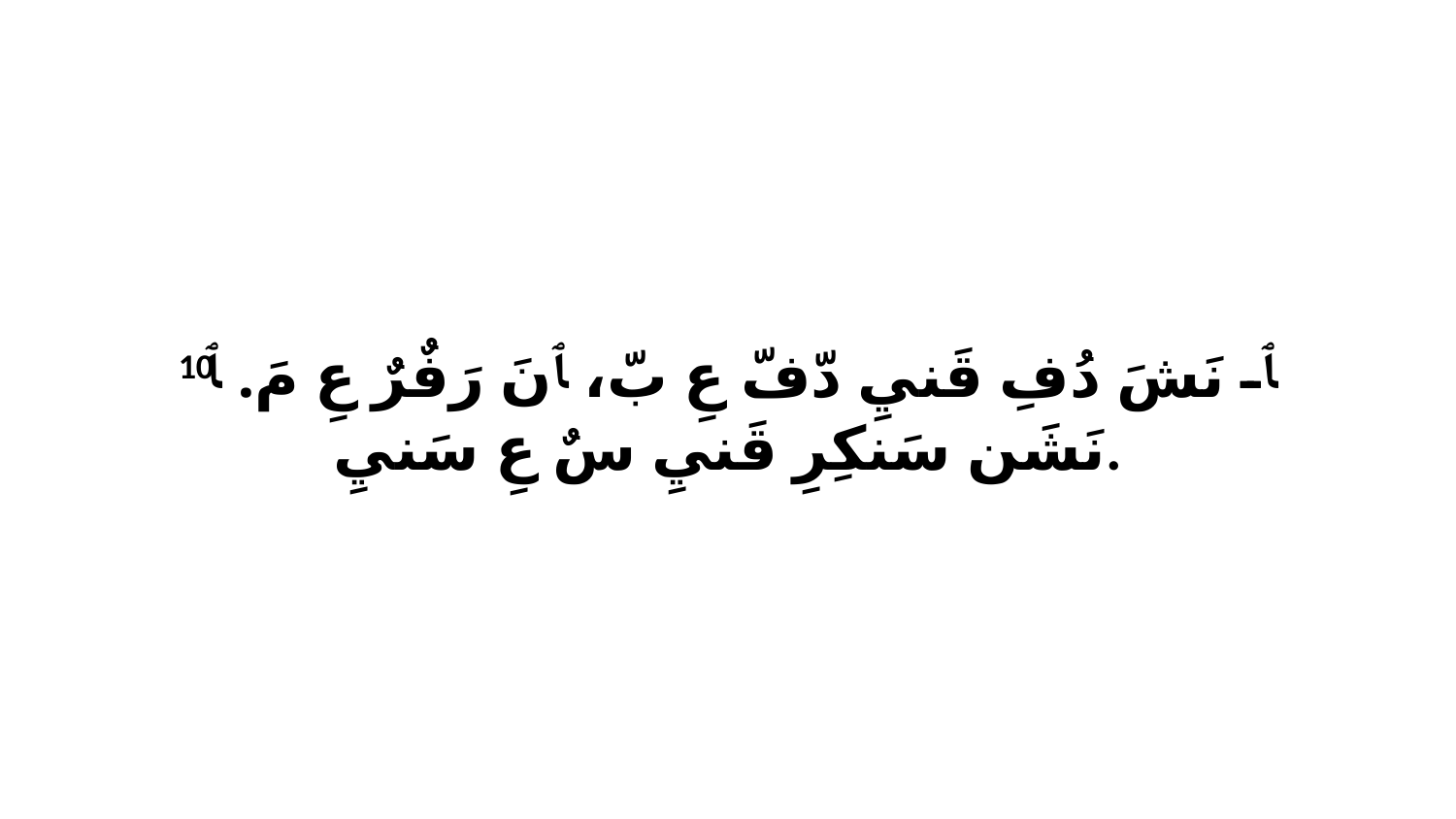

10 ﭑ نَشَ دُفِ قَنيِ دّفّ عِ بّ، ﭑ نَ رَفٌرٌ عِ مَ. ﭑ نَشَن سَنكِرِ قَنيِ سٌ عِ سَنيِ.